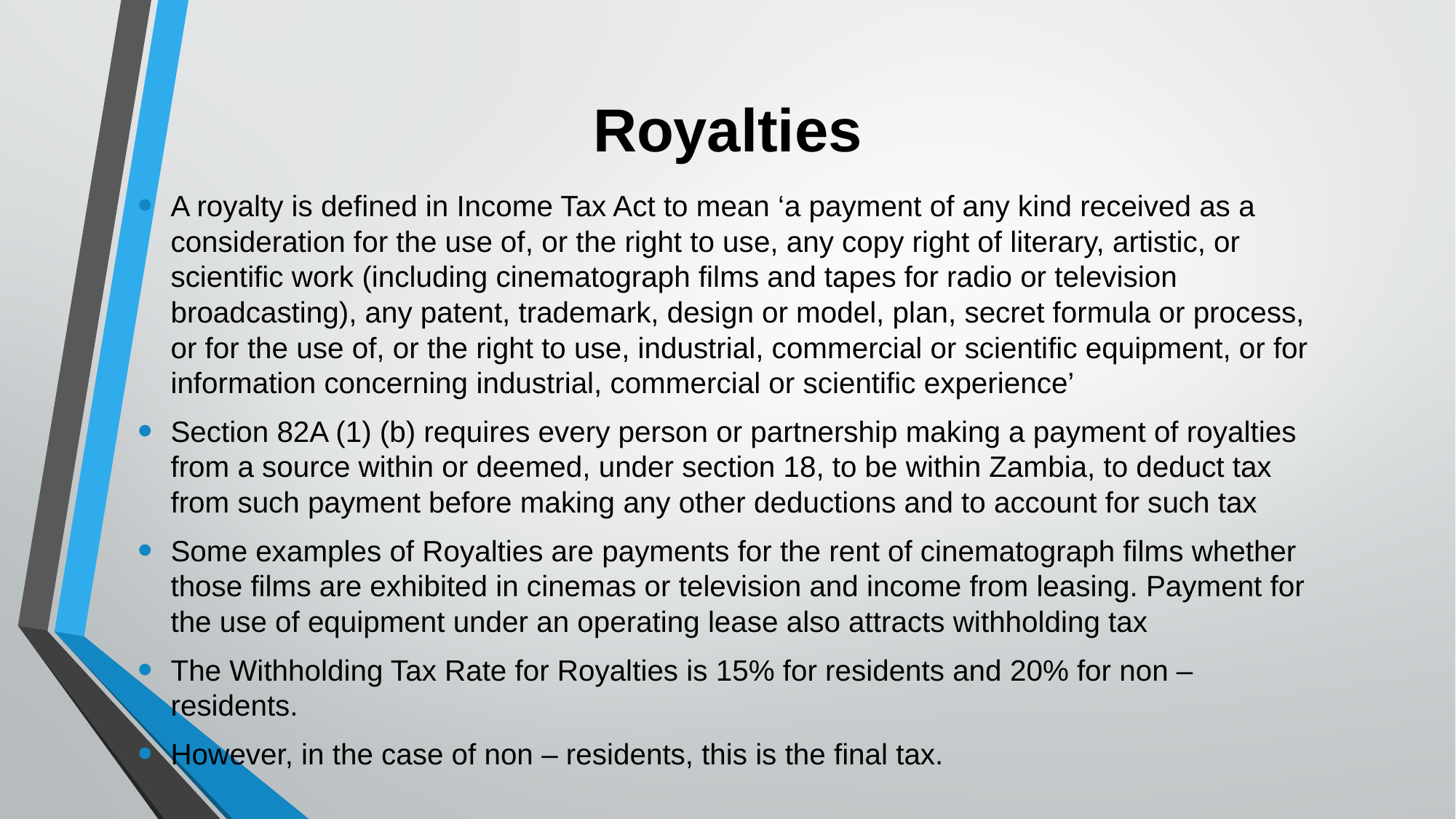

# Royalties
A royalty is defined in Income Tax Act to mean ‘a payment of any kind received as a consideration for the use of, or the right to use, any copy right of literary, artistic, or scientific work (including cinematograph films and tapes for radio or television broadcasting), any patent, trademark, design or model, plan, secret formula or process, or for the use of, or the right to use, industrial, commercial or scientific equipment, or for information concerning industrial, commercial or scientific experience’
Section 82A (1) (b) requires every person or partnership making a payment of royalties from a source within or deemed, under section 18, to be within Zambia, to deduct tax from such payment before making any other deductions and to account for such tax
Some examples of Royalties are payments for the rent of cinematograph films whether those films are exhibited in cinemas or television and income from leasing. Payment for the use of equipment under an operating lease also attracts withholding tax
The Withholding Tax Rate for Royalties is 15% for residents and 20% for non – residents.
However, in the case of non – residents, this is the final tax.